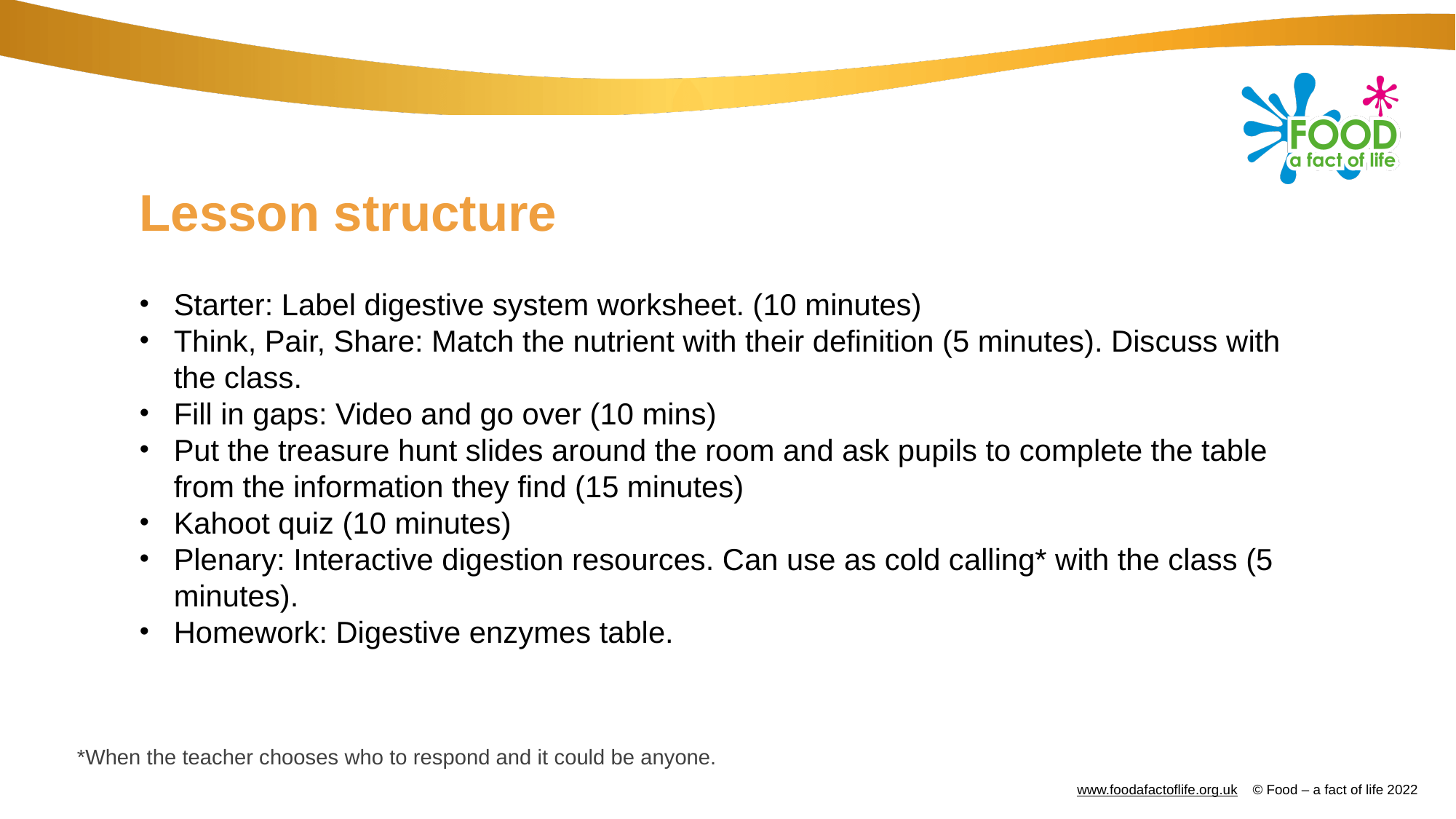

# Lesson structure
Starter: Label digestive system worksheet. (10 minutes)
Think, Pair, Share: Match the nutrient with their definition (5 minutes). Discuss with the class.
Fill in gaps: Video and go over (10 mins)
Put the treasure hunt slides around the room and ask pupils to complete the table from the information they find (15 minutes)
Kahoot quiz (10 minutes)
Plenary: Interactive digestion resources. Can use as cold calling* with the class (5 minutes).
Homework: Digestive enzymes table.
*When the teacher chooses who to respond and it could be anyone.